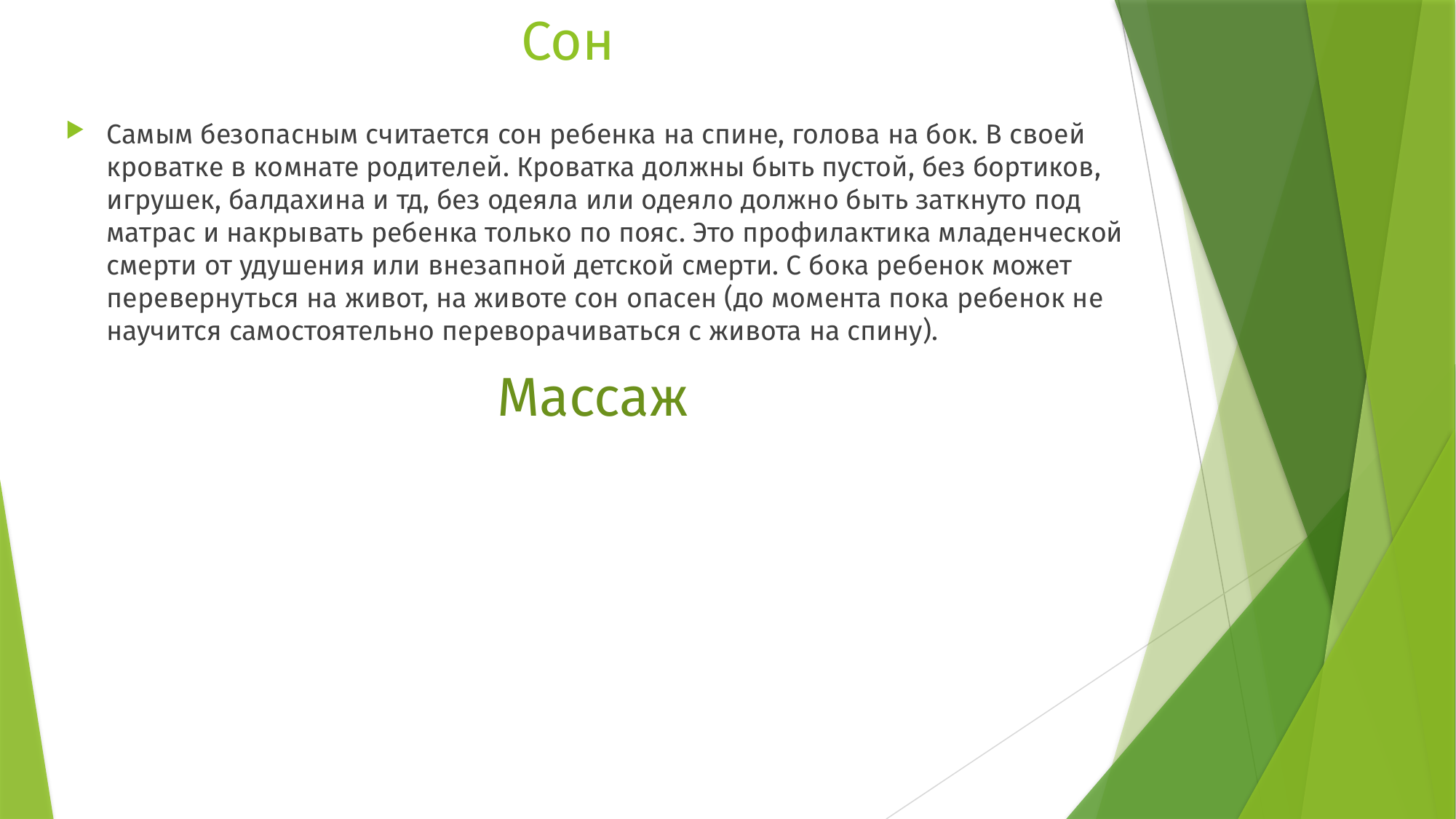

# Сон
Самым безопасным считается сон ребенка на спине, голова на бок. В своей кроватке в комнате родителей. Кроватка должны быть пустой, без бортиков, игрушек, балдахина и тд, без одеяла или одеяло должно быть заткнуто под матрас и накрывать ребенка только по пояс. Это профилактика младенческой смерти от удушения или внезапной детской смерти. С бока ребенок может перевернуться на живот, на животе сон опасен (до момента пока ребенок не научится самостоятельно переворачиваться с живота на спину).
Массаж